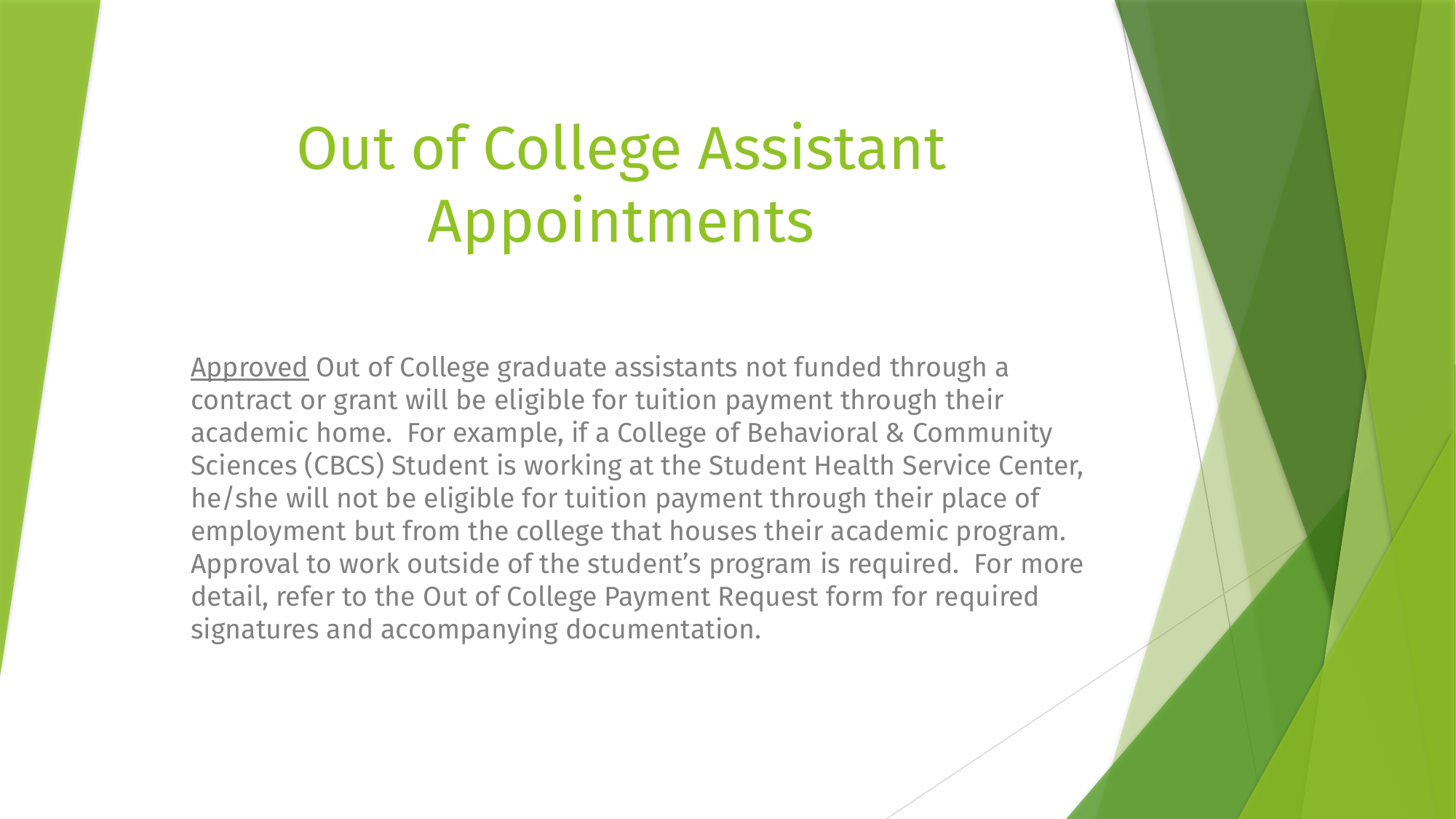

# Out of College Assistant Appointments
Approved Out of College graduate assistants not funded through a contract or grant will be eligible for tuition payment through their academic home.  For example, if a College of Behavioral & Community Sciences (CBCS) Student is working at the Student Health Service Center, he/she will not be eligible for tuition payment through their place of employment but from the college that houses their academic program.  Approval to work outside of the student’s program is required.  For more detail, refer to the Out of College Payment Request form for required signatures and accompanying documentation.